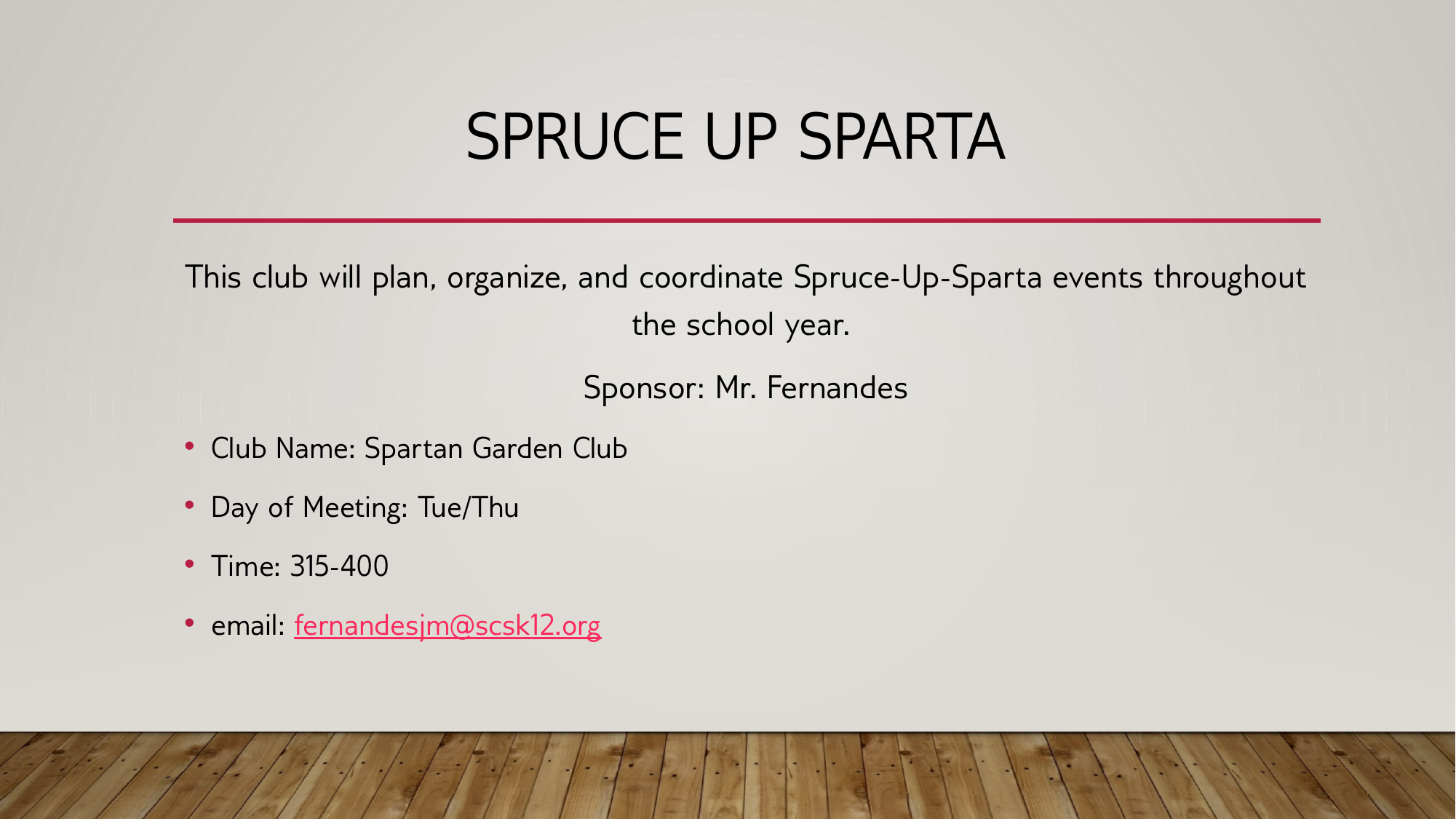

# Spruce Up Sparta
This club will plan, organize, and coordinate Spruce-Up-Sparta events throughout the school year.
Sponsor: Mr. Fernandes
Club Name: Spartan Garden Club
Day of Meeting: Tue/Thu
Time: 315-400
email: fernandesjm@scsk12.org